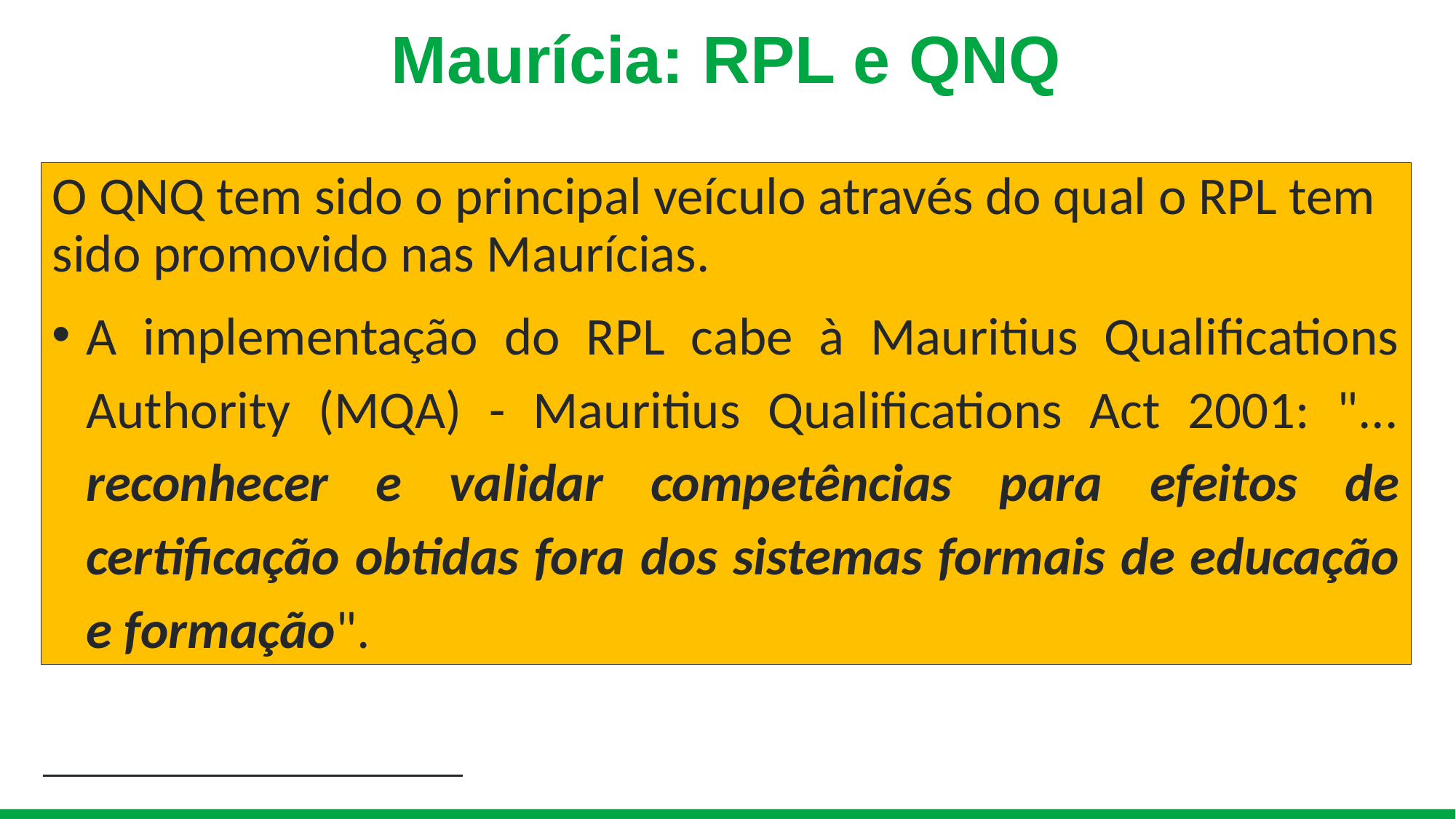

# Maurícia: RPL e QNQ
O QNQ tem sido o principal veículo através do qual o RPL tem sido promovido nas Maurícias.
A implementação do RPL cabe à Mauritius Qualifications Authority (MQA) - Mauritius Qualifications Act 2001: "... reconhecer e validar competências para efeitos de certificação obtidas fora dos sistemas formais de educação e formação".